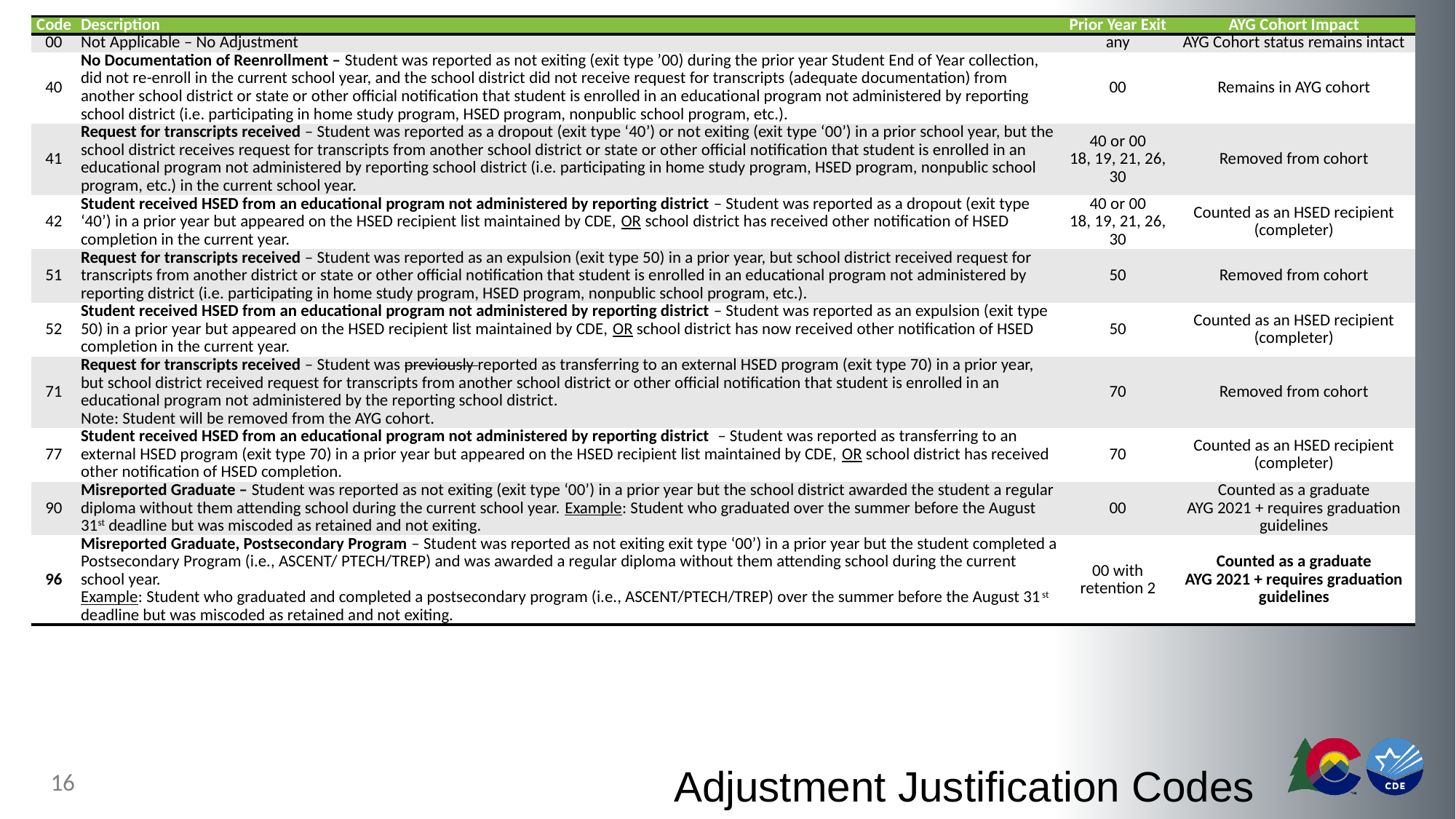

| Code | Description | Prior Year Exit | AYG Cohort Impact |
| --- | --- | --- | --- |
| 00 | Not Applicable – No Adjustment | any | AYG Cohort status remains intact |
| 40 | No Documentation of Reenrollment – Student was reported as not exiting (exit type ’00) during the prior year Student End of Year collection, did not re-enroll in the current school year, and the school district did not receive request for transcripts (adequate documentation) from another school district or state or other official notification that student is enrolled in an educational program not administered by reporting school district (i.e. participating in home study program, HSED program, nonpublic school program, etc.). | 00 | Remains in AYG cohort |
| 41 | Request for transcripts received – Student was reported as a dropout (exit type ‘40’) or not exiting (exit type ‘00’) in a prior school year, but the school district receives request for transcripts from another school district or state or other official notification that student is enrolled in an educational program not administered by reporting school district (i.e. participating in home study program, HSED program, nonpublic school program, etc.) in the current school year. | 40 or 00 18, 19, 21, 26, 30 | Removed from cohort |
| 42 | Student received HSED from an educational program not administered by reporting district – Student was reported as a dropout (exit type ‘40’) in a prior year but appeared on the HSED recipient list maintained by CDE, OR school district has received other notification of HSED completion in the current year. | 40 or 00 18, 19, 21, 26, 30 | Counted as an HSED recipient (completer) |
| 51 | Request for transcripts received – Student was reported as an expulsion (exit type 50) in a prior year, but school district received request for transcripts from another district or state or other official notification that student is enrolled in an educational program not administered by reporting district (i.e. participating in home study program, HSED program, nonpublic school program, etc.). | 50 | Removed from cohort |
| 52 | Student received HSED from an educational program not administered by reporting district – Student was reported as an expulsion (exit type 50) in a prior year but appeared on the HSED recipient list maintained by CDE, OR school district has now received other notification of HSED completion in the current year. | 50 | Counted as an HSED recipient (completer) |
| 71 | Request for transcripts received – Student was previously reported as transferring to an external HSED program (exit type 70) in a prior year, but school district received request for transcripts from another school district or other official notification that student is enrolled in an educational program not administered by the reporting school district. Note: Student will be removed from the AYG cohort. | 70 | Removed from cohort |
| 77 | Student received HSED from an educational program not administered by reporting district – Student was reported as transferring to an external HSED program (exit type 70) in a prior year but appeared on the HSED recipient list maintained by CDE, OR school district has received other notification of HSED completion. | 70 | Counted as an HSED recipient (completer) |
| 90 | Misreported Graduate – Student was reported as not exiting (exit type ‘00’) in a prior year but the school district awarded the student a regular diploma without them attending school during the current school year. Example: Student who graduated over the summer before the August 31st deadline but was miscoded as retained and not exiting. | 00 | Counted as a graduate AYG 2021 + requires graduation guidelines |
| 96 | Misreported Graduate, Postsecondary Program – Student was reported as not exiting exit type ‘00’) in a prior year but the student completed a Postsecondary Program (i.e., ASCENT/ PTECH/TREP) and was awarded a regular diploma without them attending school during the current school year. Example: Student who graduated and completed a postsecondary program (i.e., ASCENT/PTECH/TREP) over the summer before the August 31st deadline but was miscoded as retained and not exiting. | 00 with retention 2 | Counted as a graduate AYG 2021 + requires graduation guidelines |
# Adjustment Justification Codes
16